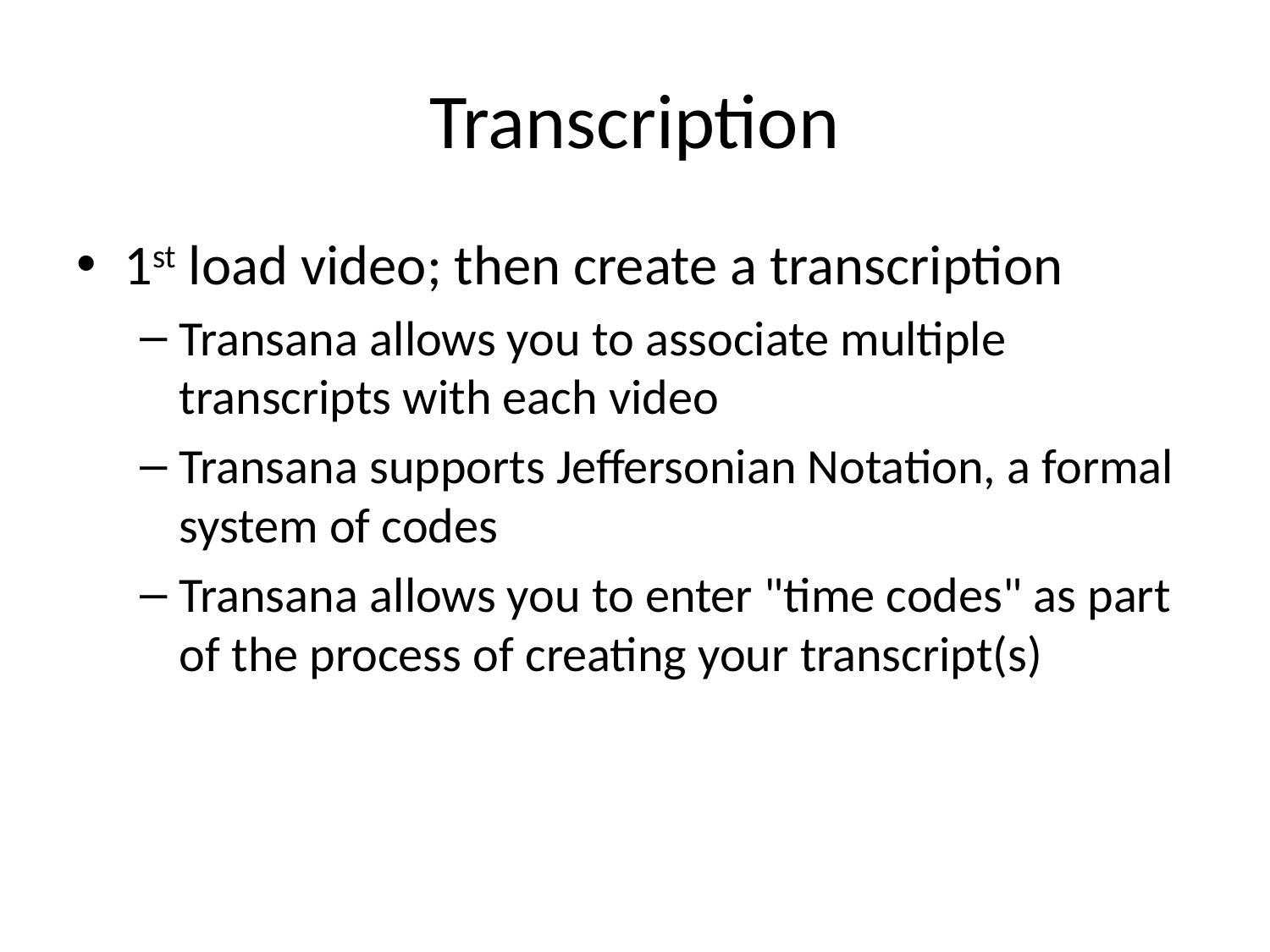

# Transcription
1st load video; then create a transcription
Transana allows you to associate multiple transcripts with each video
Transana supports Jeffersonian Notation, a formal system of codes
Transana allows you to enter "time codes" as part of the process of creating your transcript(s)